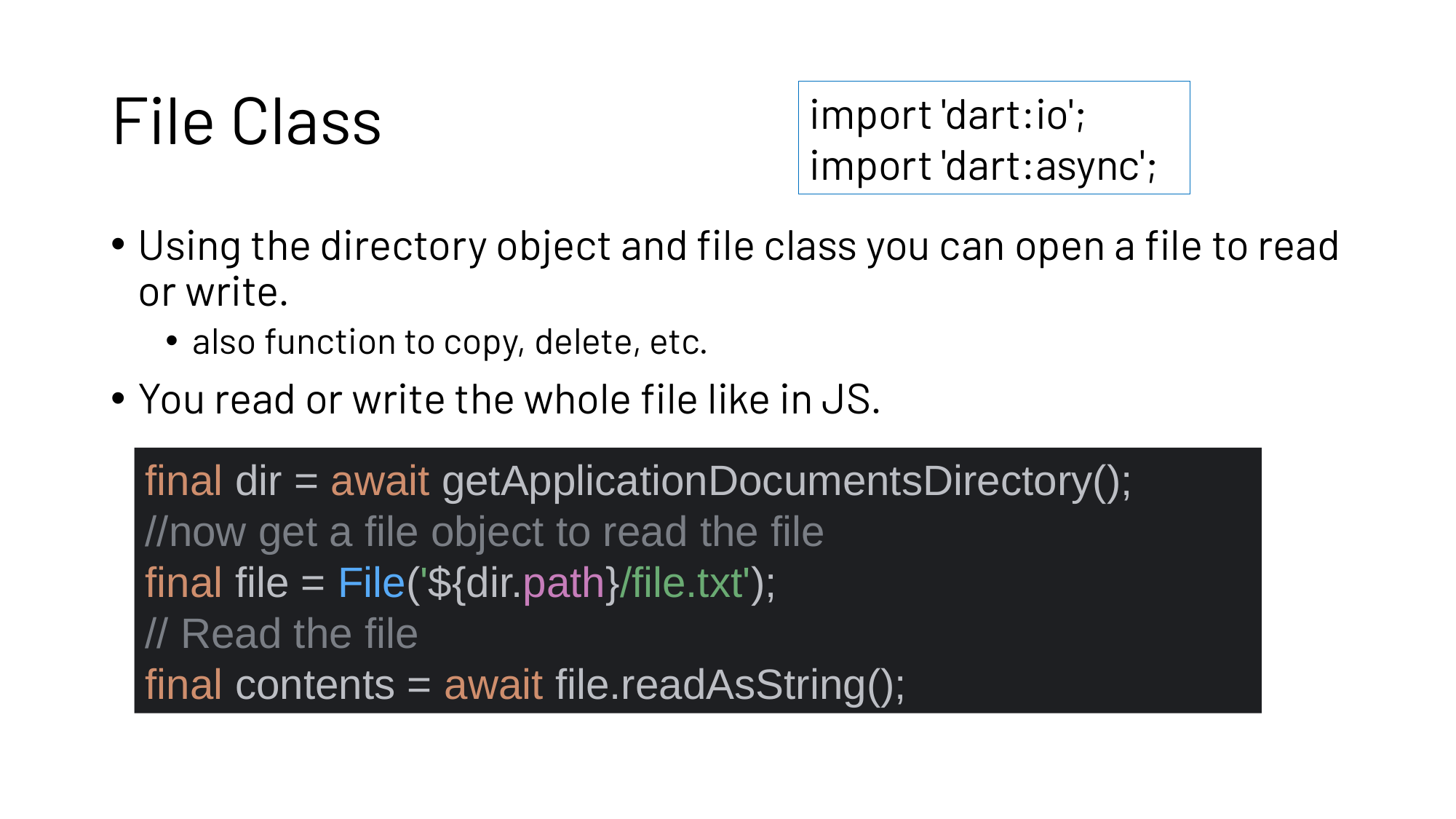

# File Class
import 'dart:io';
import 'dart:async';
Using the directory object and file class you can open a file to read or write.
also function to copy, delete, etc.
You read or write the whole file like in JS.
final dir = await getApplicationDocumentsDirectory();
//now get a file object to read the file
final file = File('${dir.path}/file.txt');
// Read the file
final contents = await file.readAsString();